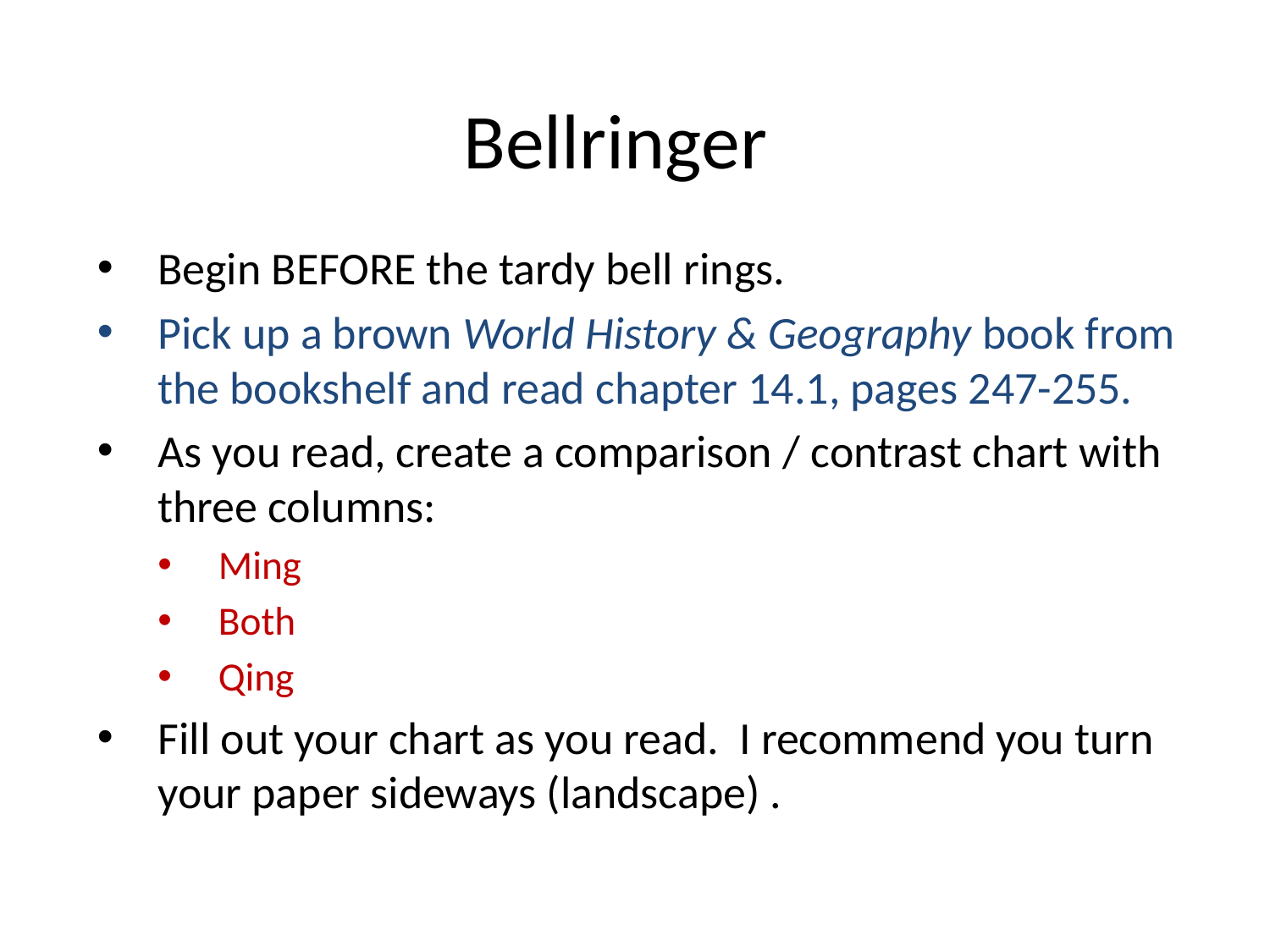

# Bellringer
Begin BEFORE the tardy bell rings.
Pick up a brown World History & Geography book from the bookshelf and read chapter 14.1, pages 247-255.
As you read, create a comparison / contrast chart with three columns:
Ming
Both
Qing
Fill out your chart as you read.  I recommend you turn your paper sideways (landscape) .